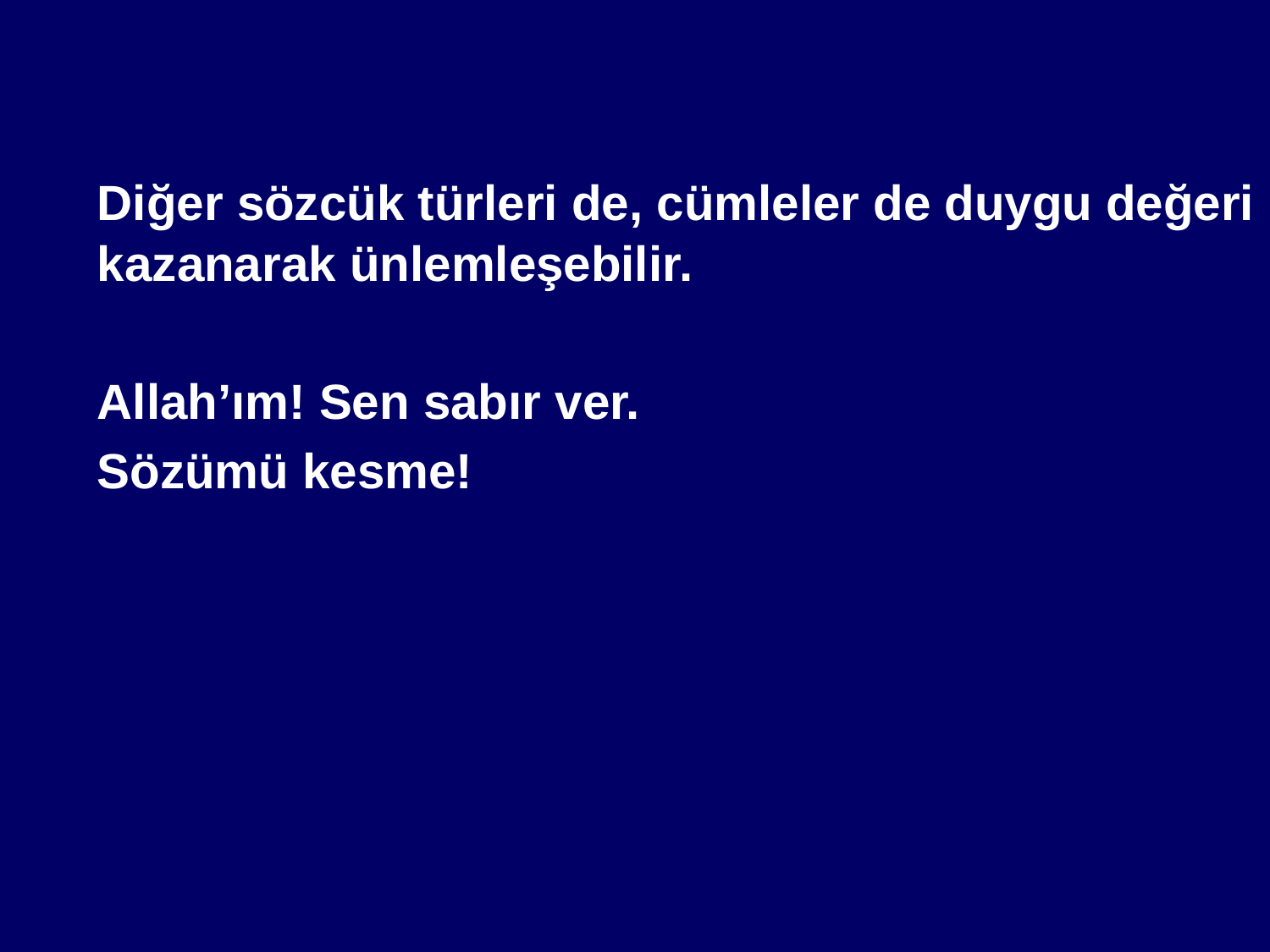

Diğer sözcük türleri de, cümleler de duygu değeri kazanarak ünlemleşebilir.

	Allah’ım! Sen sabır ver.
	Sözümü kesme!

#